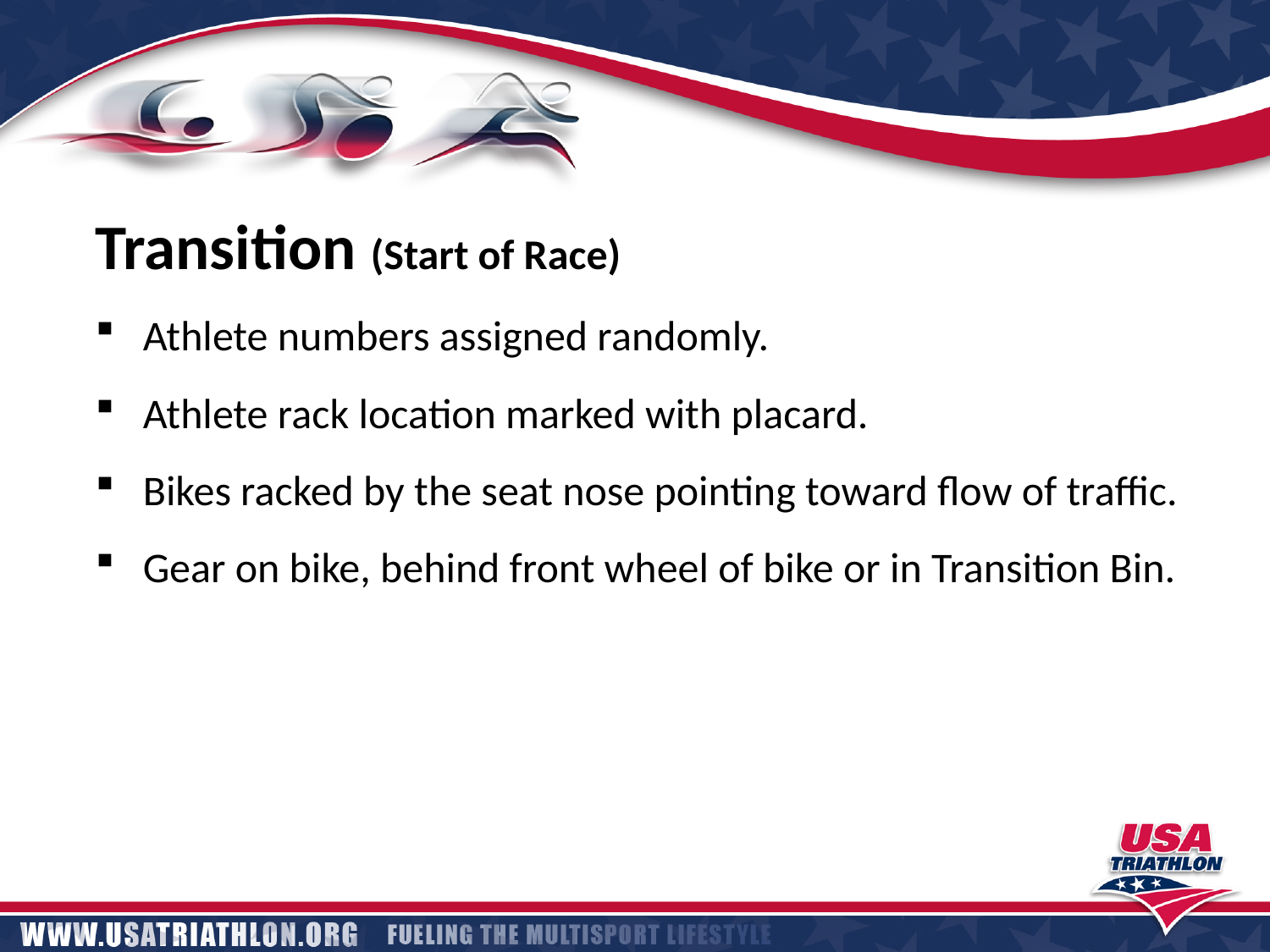

Transition (Start of Race)
Athlete numbers assigned randomly.
Athlete rack location marked with placard.
Bikes racked by the seat nose pointing toward flow of traffic.
Gear on bike, behind front wheel of bike or in Transition Bin.